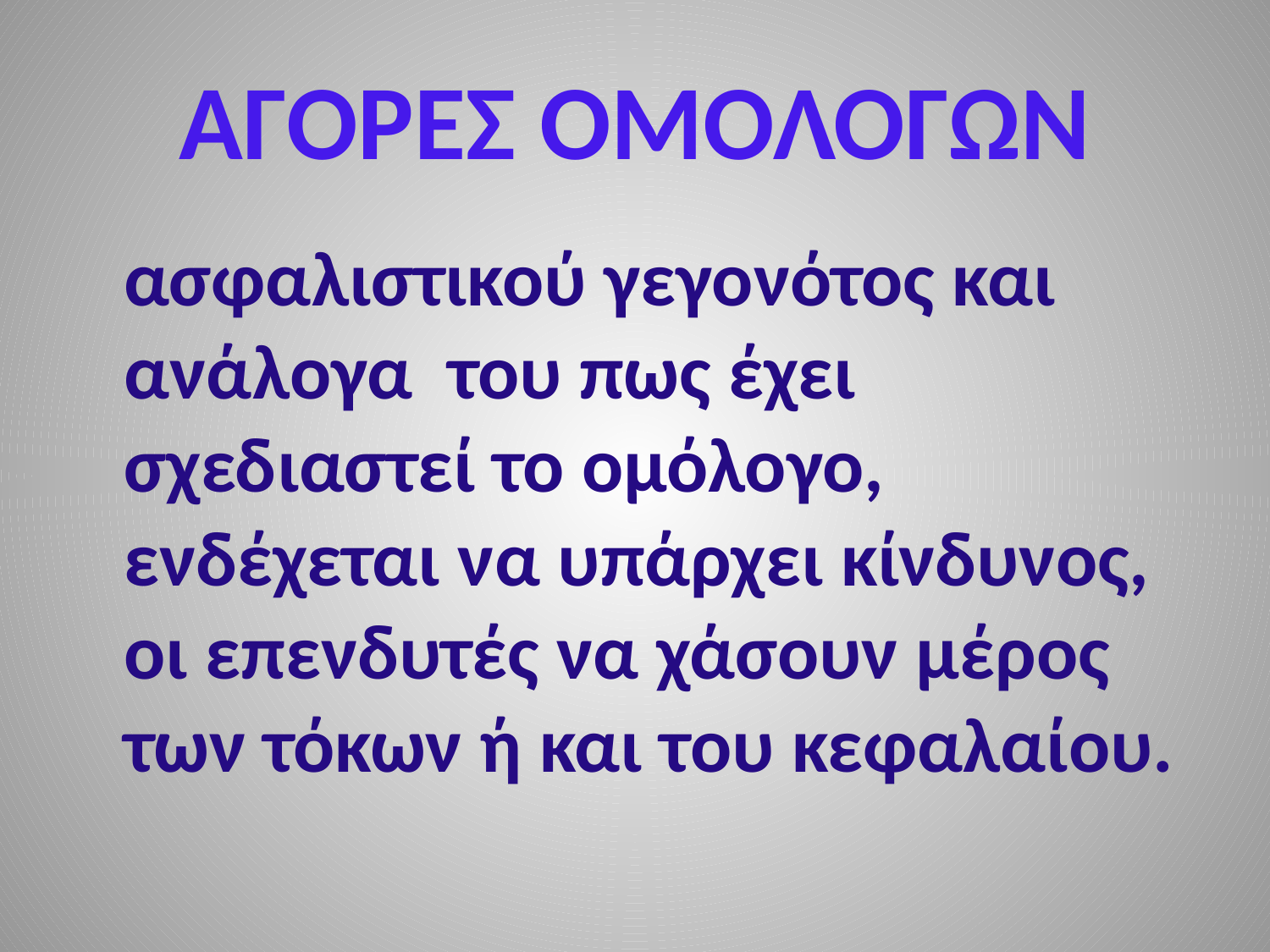

# ΑΓΟΡΕΣ ΟΜΟΛΟΓΩΝ
   ασφαλιστικού γεγονότος και ανάλογα  του πως έχει σχεδιαστεί το ομόλογο, ενδέχεται να υπάρχει κίνδυνος, οι επενδυτές να χάσουν μέρος των τόκων ή και του κεφαλαίου.